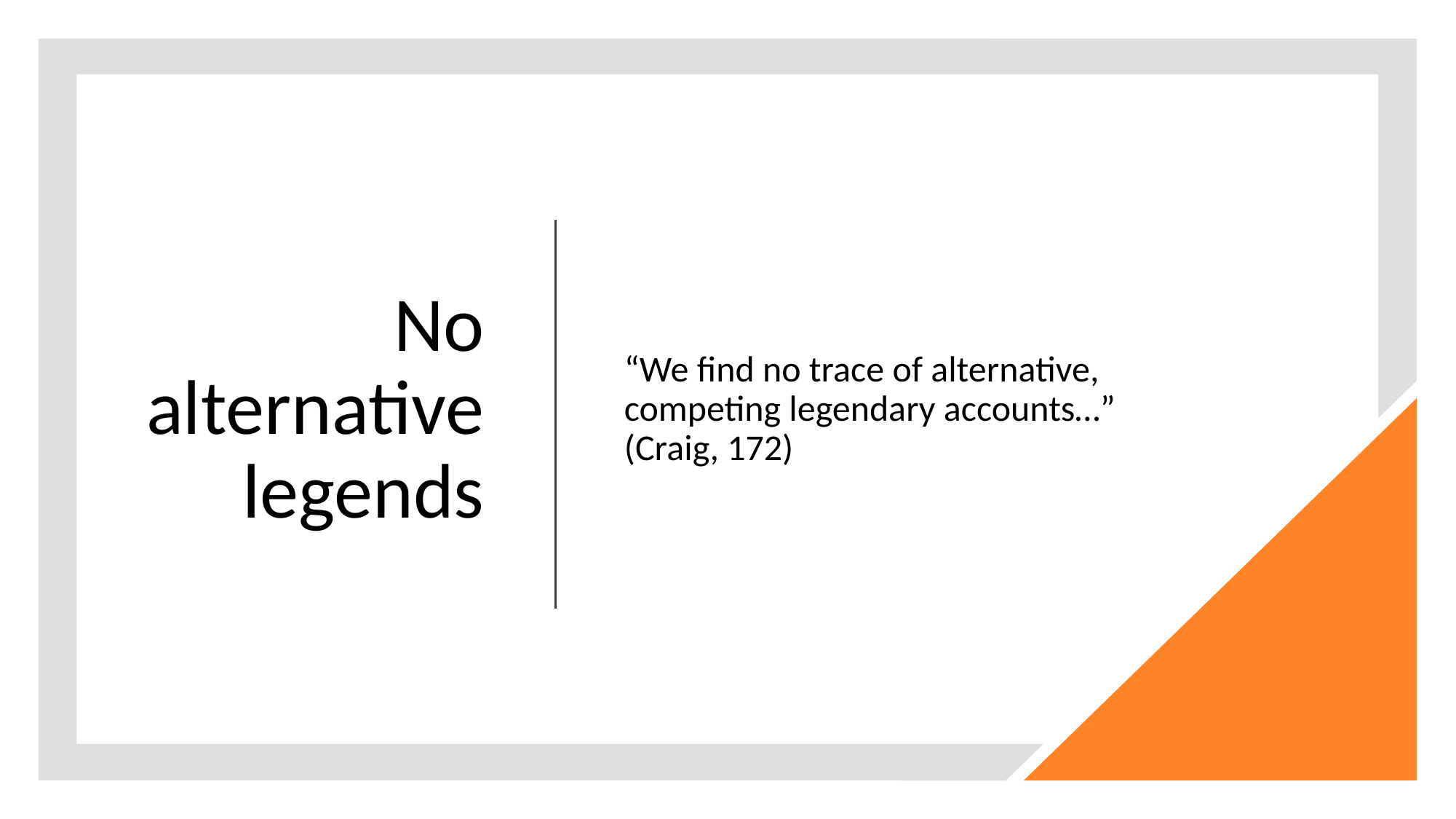

# No alternative legends
“We find no trace of alternative, competing legendary accounts…” (Craig, 172)